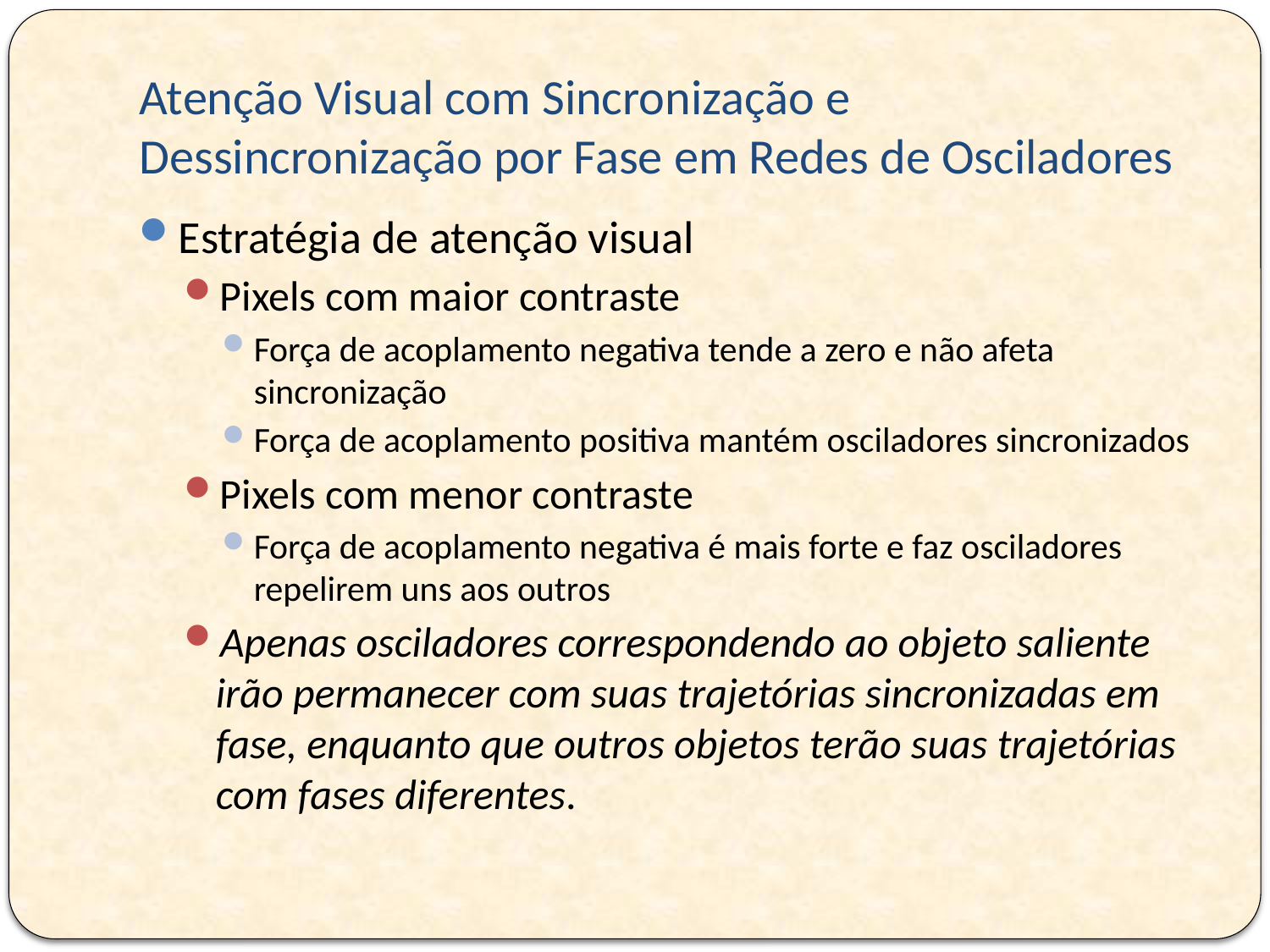

# Atenção Visual com Sincronização e Dessincronização por Fase em Redes de Osciladores
Estratégia de atenção visual
Pixels com maior contraste
Força de acoplamento negativa tende a zero e não afeta sincronização
Força de acoplamento positiva mantém osciladores sincronizados
Pixels com menor contraste
Força de acoplamento negativa é mais forte e faz osciladores repelirem uns aos outros
Apenas osciladores correspondendo ao objeto saliente irão permanecer com suas trajetórias sincronizadas em fase, enquanto que outros objetos terão suas trajetórias com fases diferentes.